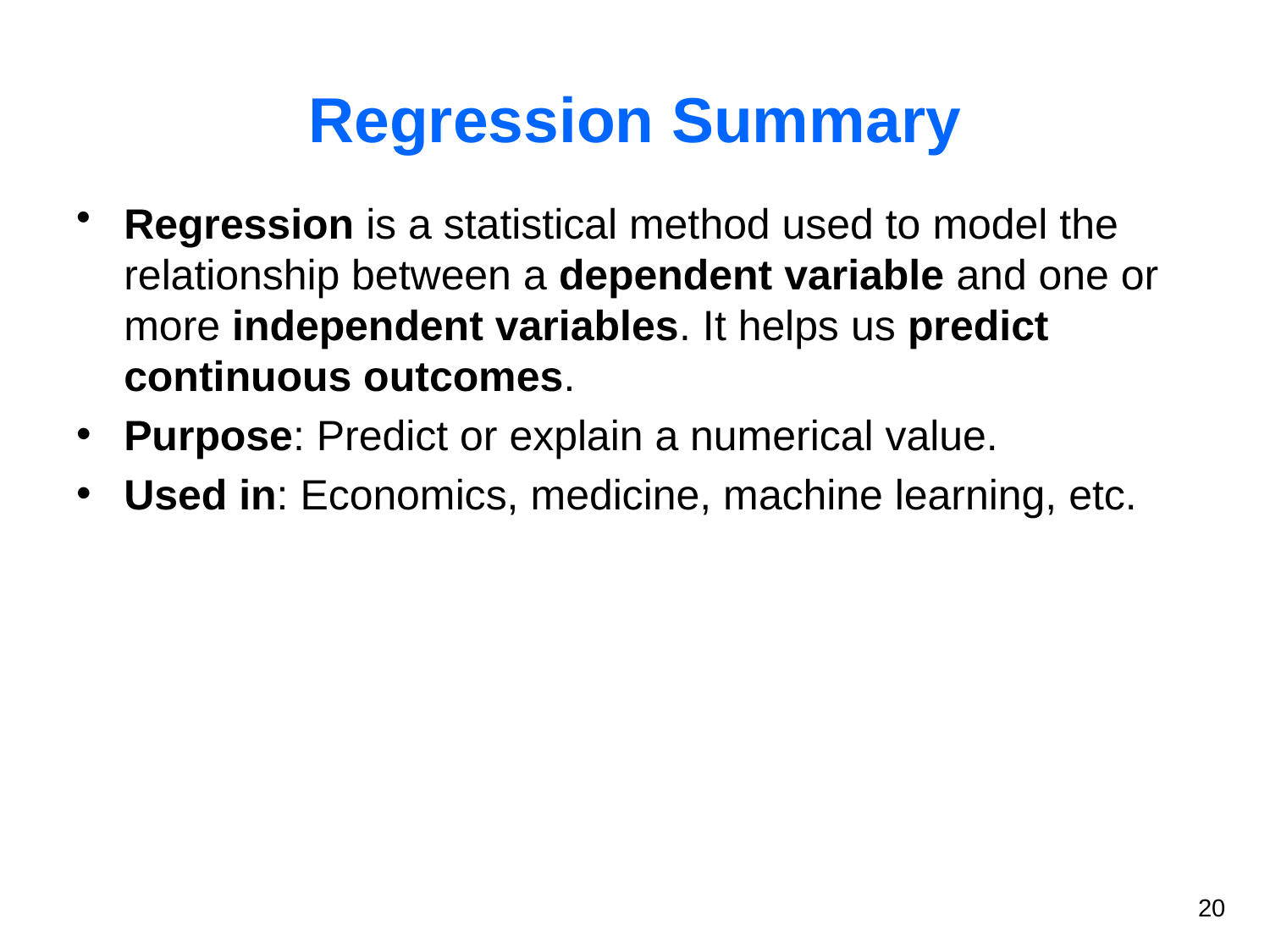

# Regression Summary
Regression is a statistical method used to model the relationship between a dependent variable and one or more independent variables. It helps us predict continuous outcomes.
Purpose: Predict or explain a numerical value.
Used in: Economics, medicine, machine learning, etc.

20